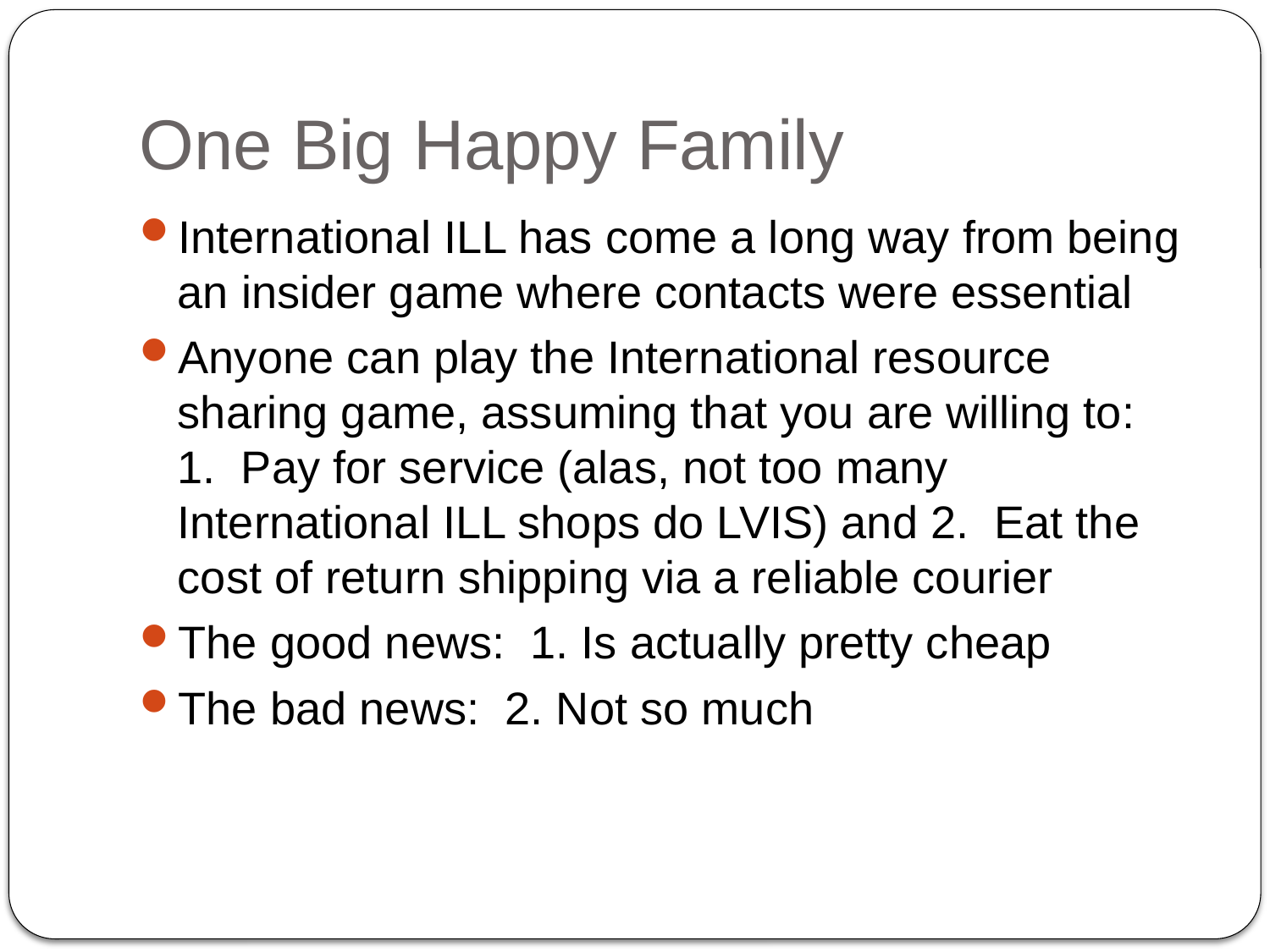

# One Big Happy Family
International ILL has come a long way from being an insider game where contacts were essential
Anyone can play the International resource sharing game, assuming that you are willing to:  1.  Pay for service (alas, not too many International ILL shops do LVIS) and 2.  Eat the cost of return shipping via a reliable courier
The good news:  1. Is actually pretty cheap
The bad news:  2. Not so much